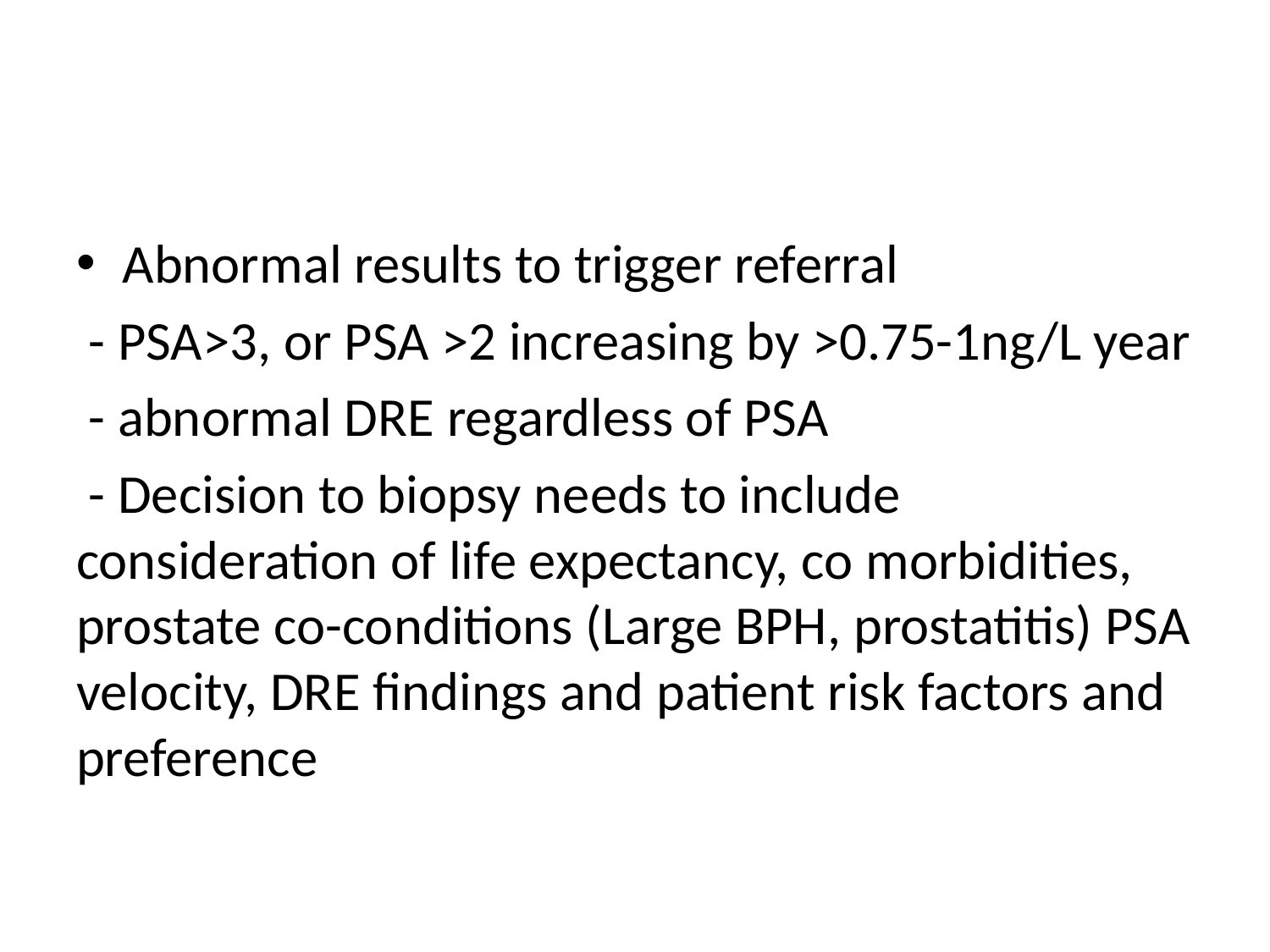

#
Abnormal results to trigger referral
 - PSA>3, or PSA >2 increasing by >0.75-1ng/L year
 - abnormal DRE regardless of PSA
 - Decision to biopsy needs to include consideration of life expectancy, co morbidities, prostate co-conditions (Large BPH, prostatitis) PSA velocity, DRE findings and patient risk factors and preference